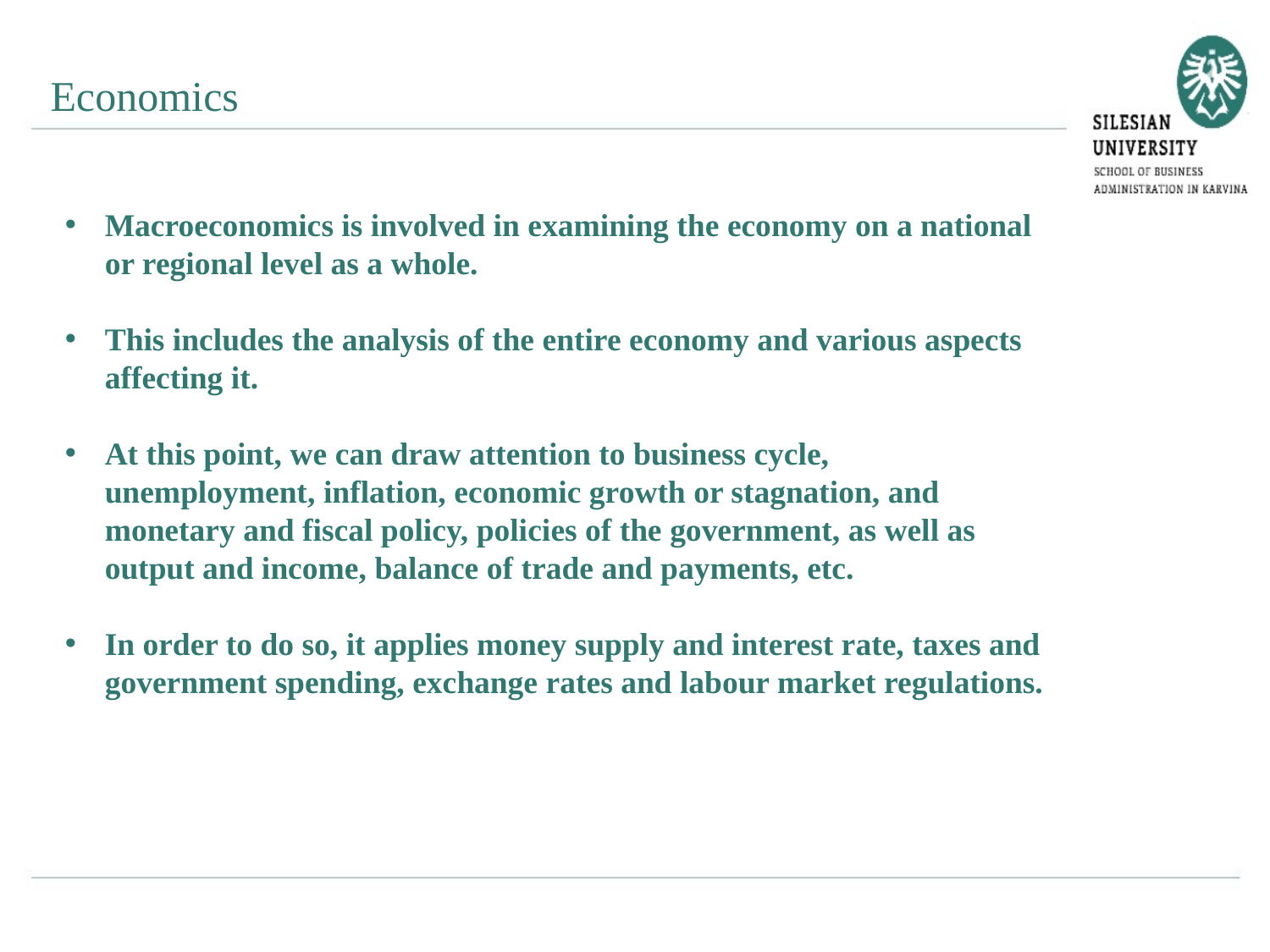

Economics
Macroeconomics is involved in examining the economy on a national or regional level as a whole.

This includes the analysis of the entire economy and various aspects affecting it.

At this point, we can draw attention to business cycle, unemployment, inflation, economic growth or stagnation, and monetary and fiscal policy, policies of the government, as well as output and income, balance of trade and payments, etc.

In order to do so, it applies money supply and interest rate, taxes and government spending, exchange rates and labour market regulations.